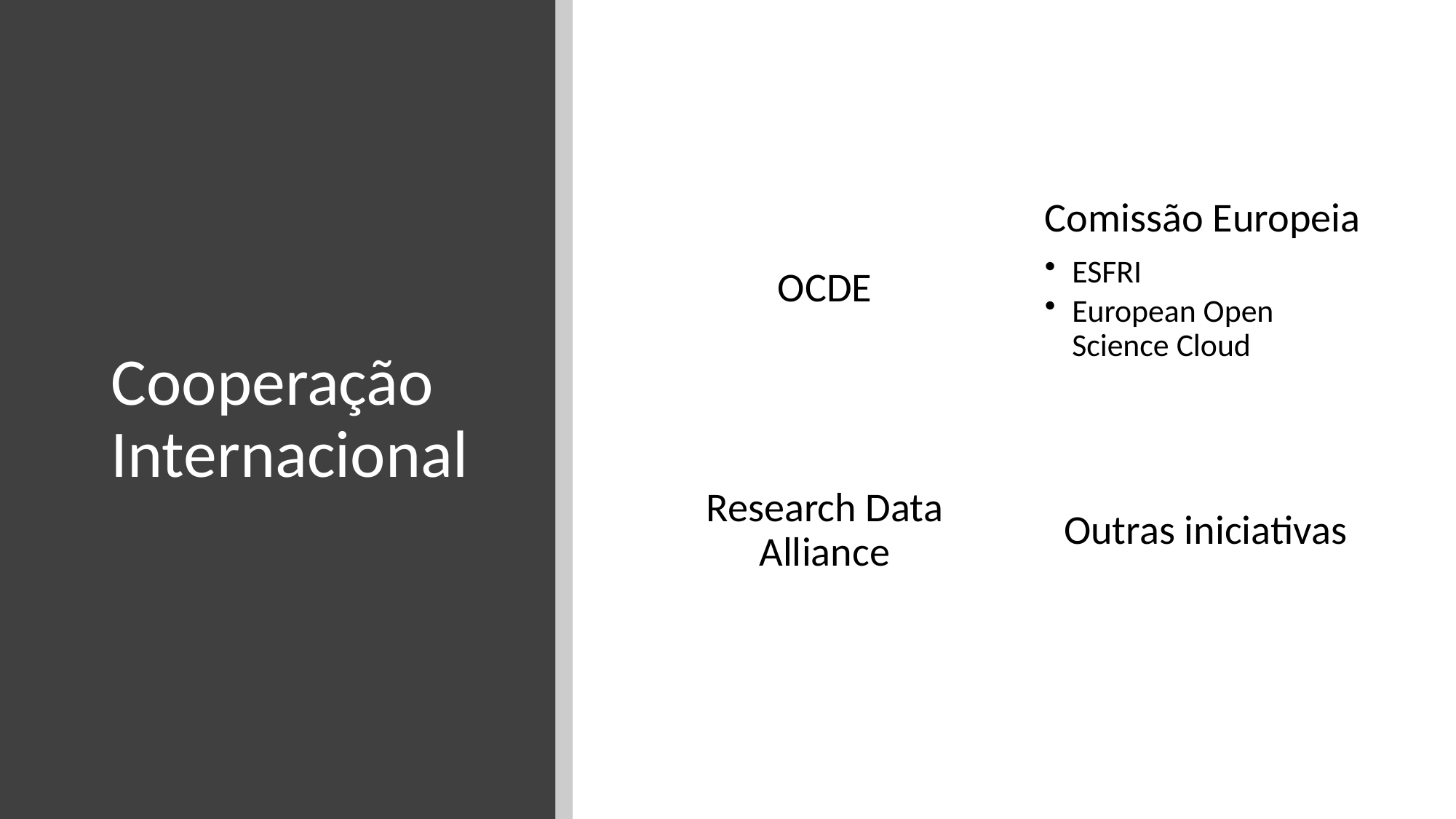

OCDE
Comissão Europeia
ESFRI
European Open Science Cloud
Research Data Alliance
Outras iniciativas
# Cooperação Internacional